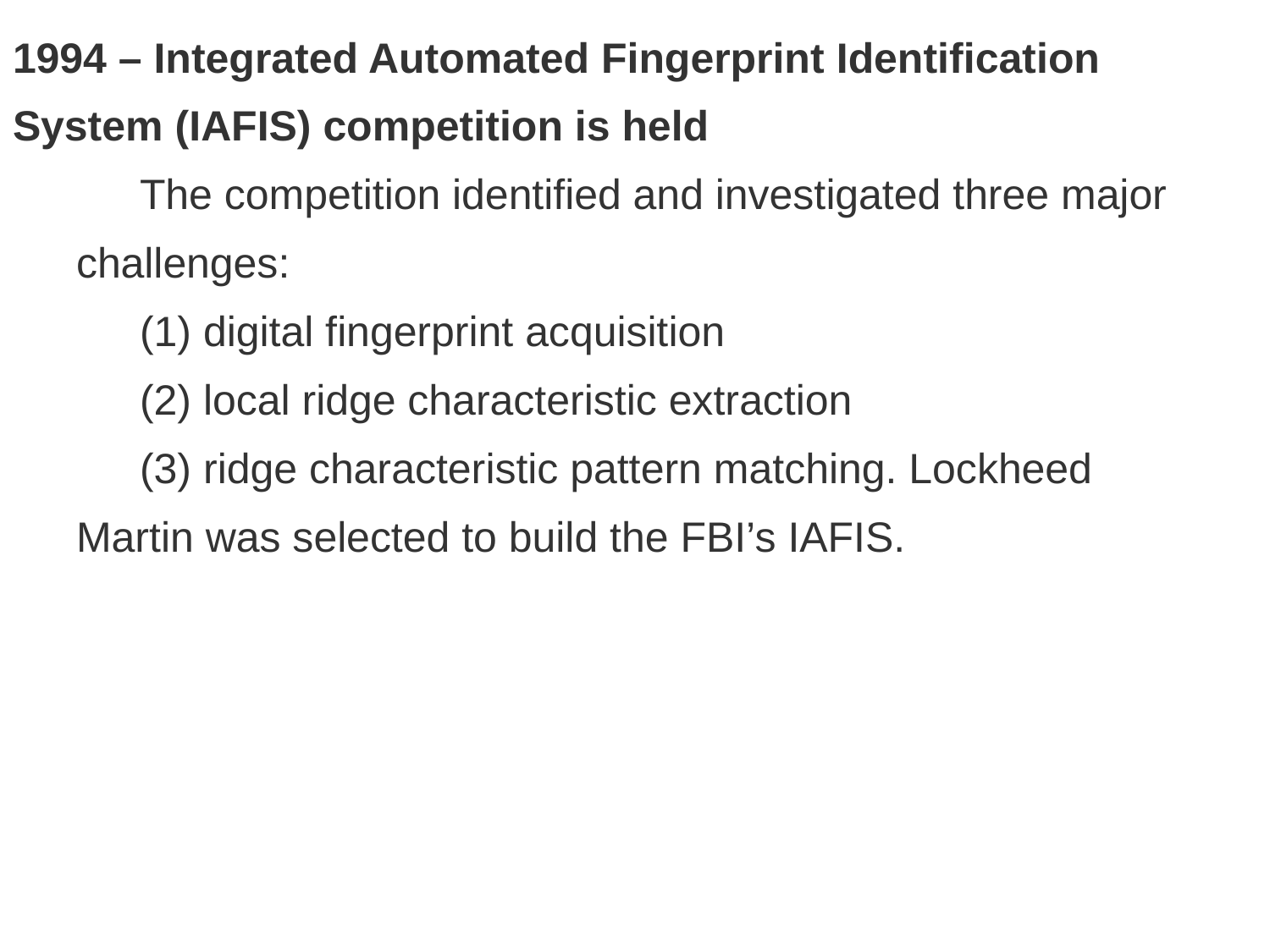

1994 – Integrated Automated Fingerprint Identification System (IAFIS) competition is held
The competition identified and investigated three major challenges:
(1) digital fingerprint acquisition
(2) local ridge characteristic extraction
(3) ridge characteristic pattern matching. Lockheed Martin was selected to build the FBI’s IAFIS.